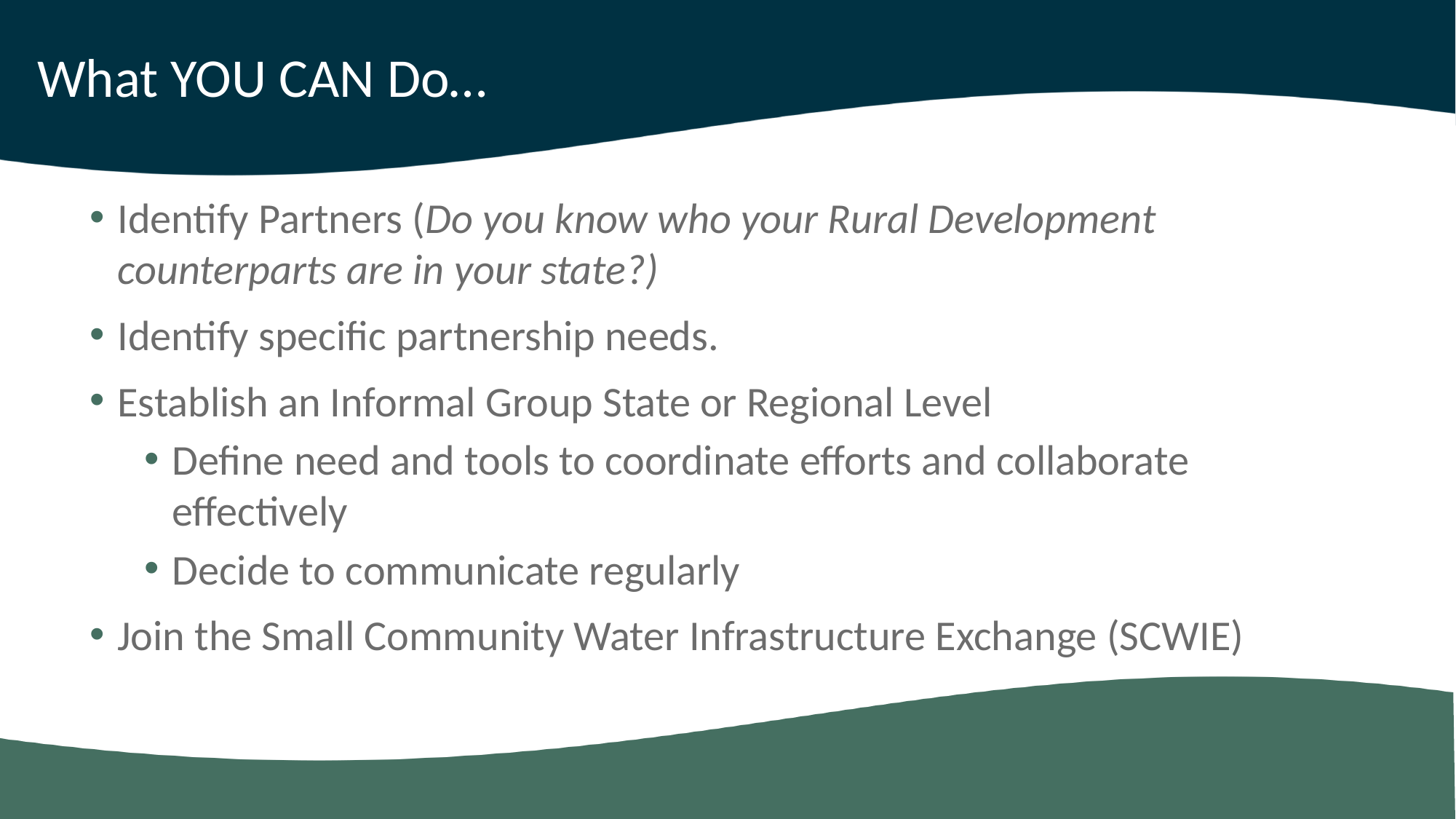

# What YOU CAN Do…
Identify Partners (Do you know who your Rural Development counterparts are in your state?)
Identify specific partnership needs.
Establish an Informal Group State or Regional Level
Define need and tools to coordinate efforts and collaborate effectively
Decide to communicate regularly
Join the Small Community Water Infrastructure Exchange (SCWIE)